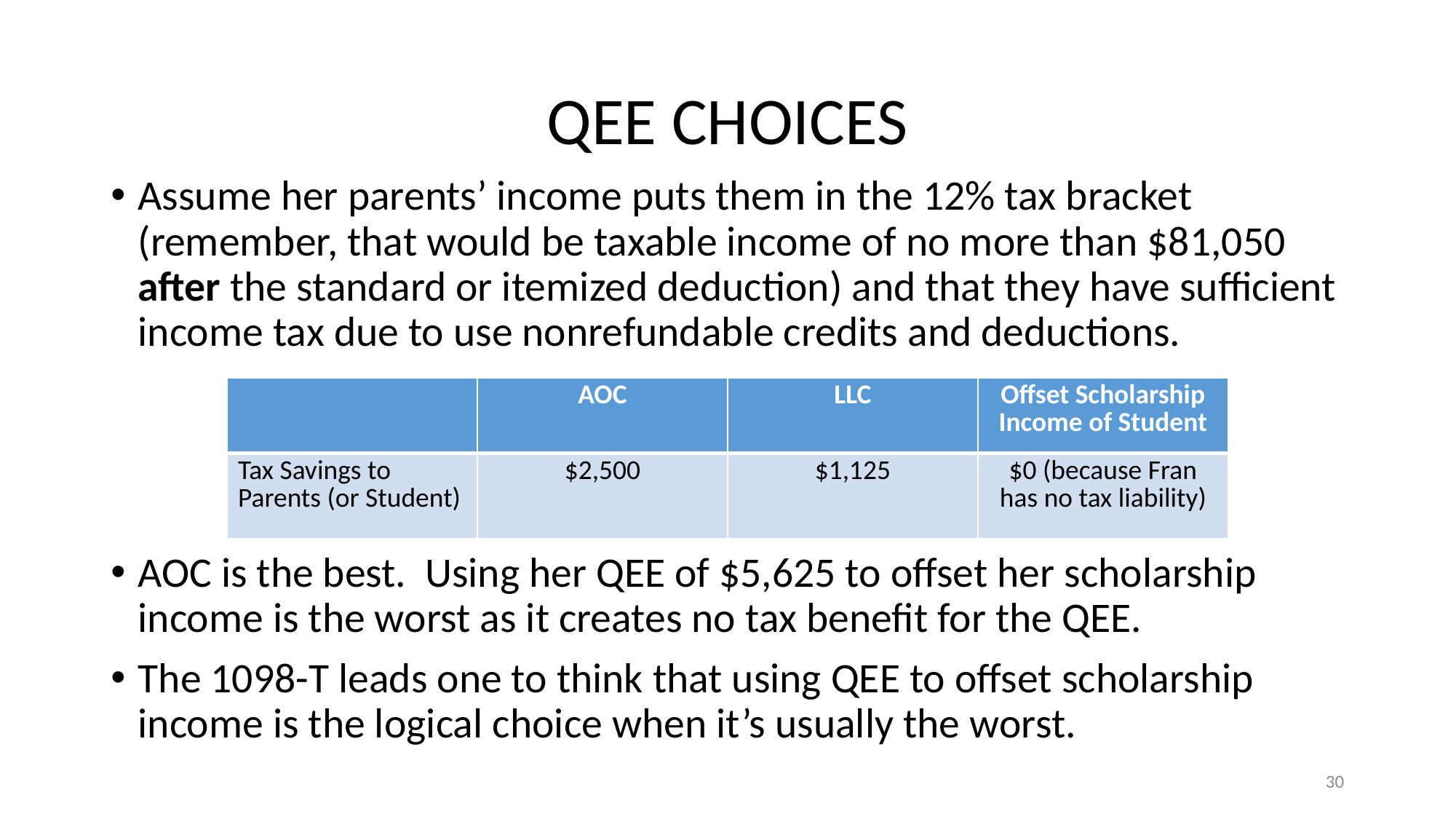

# QEE CHOICES
Assume her parents’ income puts them in the 12% tax bracket (remember, that would be taxable income of no more than $81,050 after the standard or itemized deduction) and that they have sufficient income tax due to use nonrefundable credits and deductions.

AOC is the best.  Using her QEE of $5,625 to offset her scholarship income is the worst as it creates no tax benefit for the QEE.
The 1098-T leads one to think that using QEE to offset scholarship income is the logical choice when it’s usually the worst.
|  | AOC | LLC | Offset Scholarship Income of Student |
| --- | --- | --- | --- |
| Tax Savings to Parents (or Student) | $2,500 | $1,125 | $0 (because Fran has no tax liability) |
30